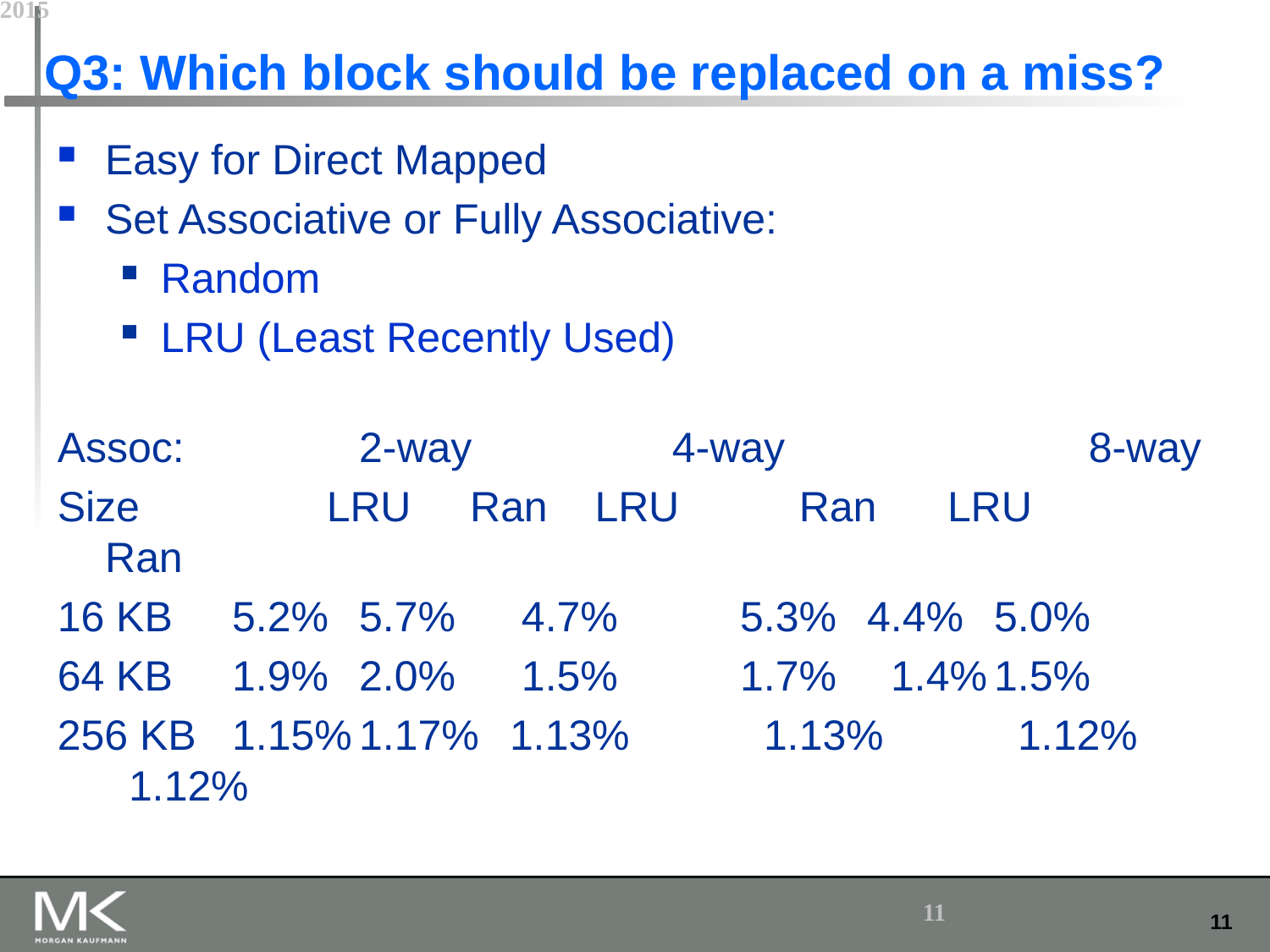

# Q3: Which block should be replaced on a miss?
Easy for Direct Mapped
Set Associative or Fully Associative:
Random
LRU (Least Recently Used)
Assoc:       	2-way		     4-way		        8-way
Size	        LRU     Ran    LRU	     Ran      LRU	     Ran
16 KB	5.2%	5.7%	   4.7%	5.3%	4.4%	5.0%
64 KB	1.9%	2.0%	   1.5%	1.7%	  1.4%	1.5%
256 KB	1.15%	1.17%	  1.13%	  1.13%	  1.12%	   1.12%

2/11/2015
11